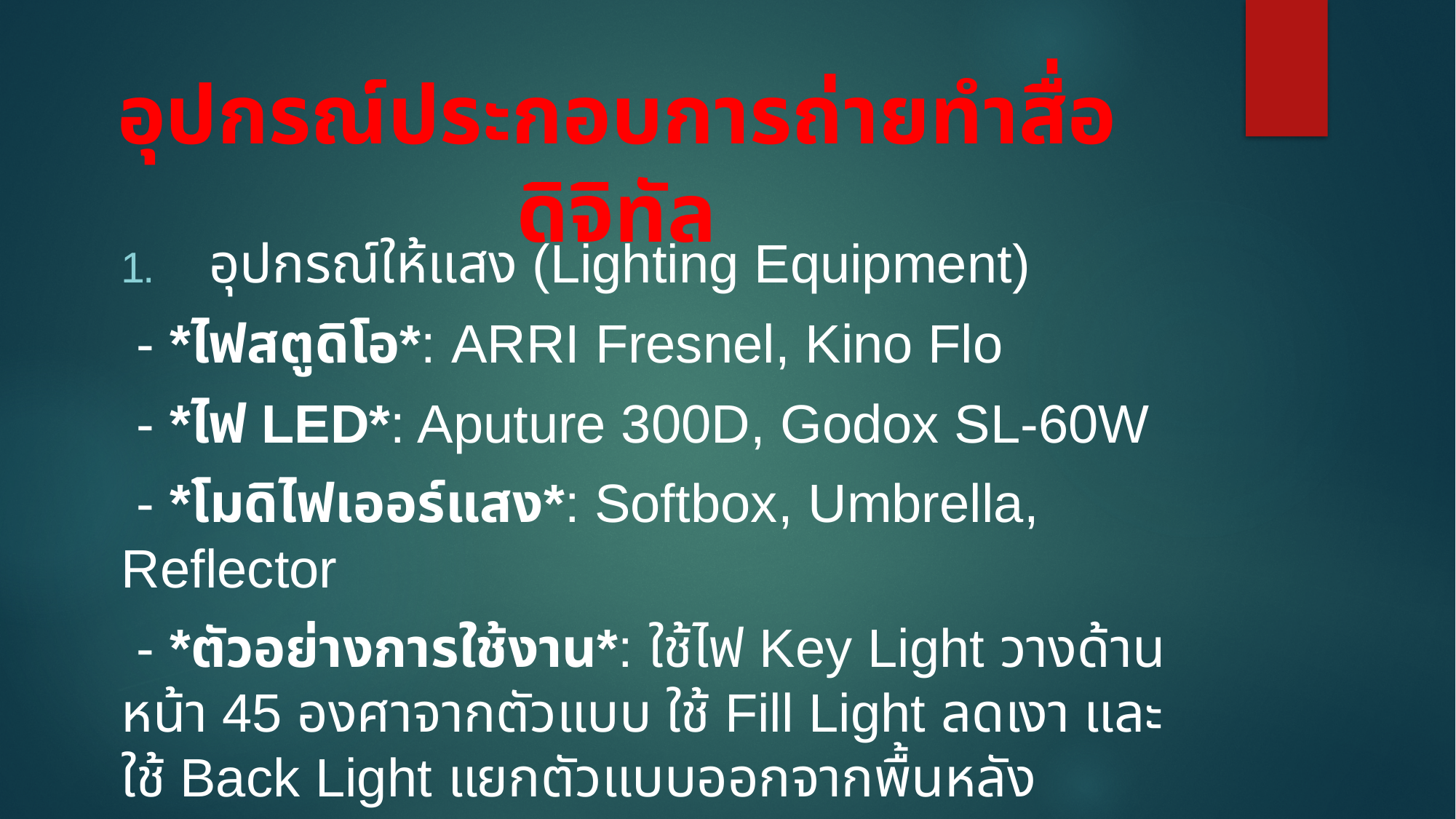

# อุปกรณ์ประกอบการถ่ายทำสื่อดิจิทัล
อุปกรณ์ให้แสง (Lighting Equipment)
 - *ไฟสตูดิโอ*: ARRI Fresnel, Kino Flo
 - *ไฟ LED*: Aputure 300D, Godox SL-60W
 - *โมดิไฟเออร์แสง*: Softbox, Umbrella, Reflector
 - *ตัวอย่างการใช้งาน*: ใช้ไฟ Key Light วางด้านหน้า 45 องศาจากตัวแบบ ใช้ Fill Light ลดเงา และใช้ Back Light แยกตัวแบบออกจากพื้นหลัง